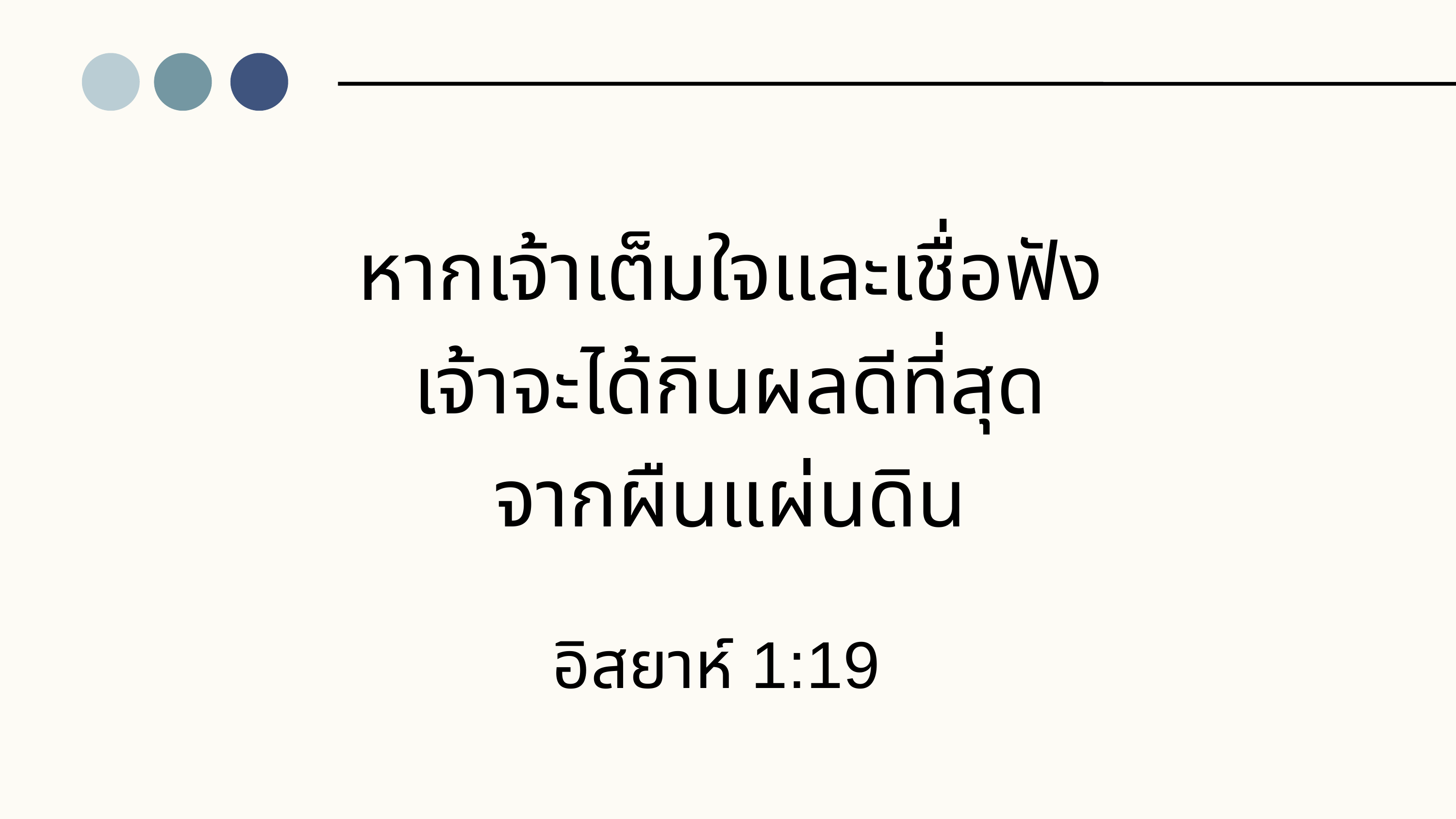

หากเจ้าเต็มใจและเชื่อฟัง
เจ้าจะได้กินผลดีที่สุด
จากผืนแผ่นดิน
อิสยาห์ 1:19